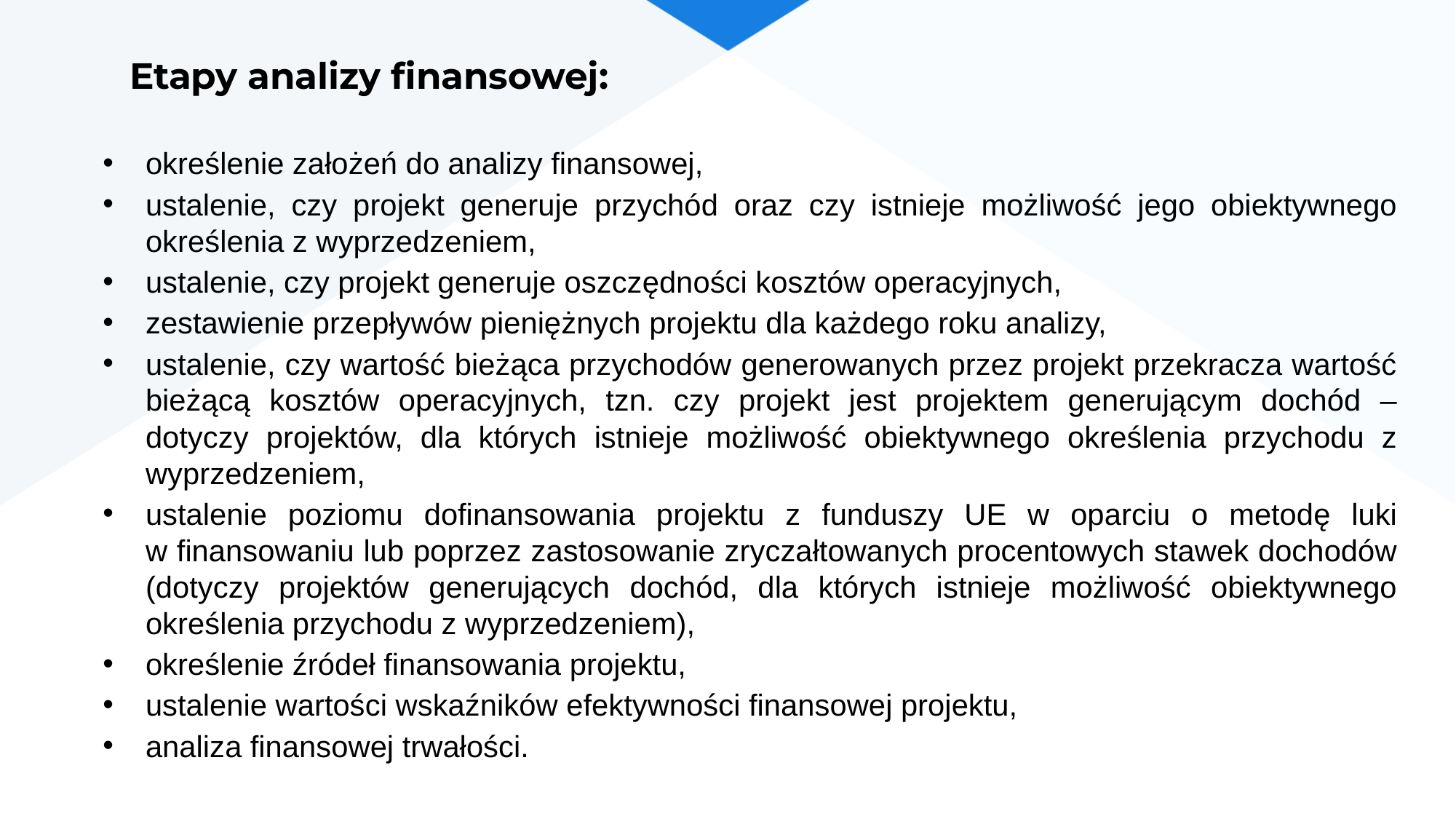

Etapy analizy finansowej:

określenie założeń do analizy finansowej,
ustalenie, czy projekt generuje przychód oraz czy istnieje możliwość jego obiektywnego określenia z wyprzedzeniem,
ustalenie, czy projekt generuje oszczędności kosztów operacyjnych,
zestawienie przepływów pieniężnych projektu dla każdego roku analizy,
ustalenie, czy wartość bieżąca przychodów generowanych przez projekt przekracza wartość bieżącą kosztów operacyjnych, tzn. czy projekt jest projektem generującym dochód – dotyczy projektów, dla których istnieje możliwość obiektywnego określenia przychodu z wyprzedzeniem,
ustalenie poziomu dofinansowania projektu z funduszy UE w oparciu o metodę luki
w finansowaniu lub poprzez zastosowanie zryczałtowanych procentowych stawek dochodów (dotyczy projektów generujących dochód, dla których istnieje możliwość obiektywnego określenia przychodu z wyprzedzeniem),
określenie źródeł finansowania projektu,
ustalenie wartości wskaźników efektywności finansowej projektu,
analiza finansowej trwałości.